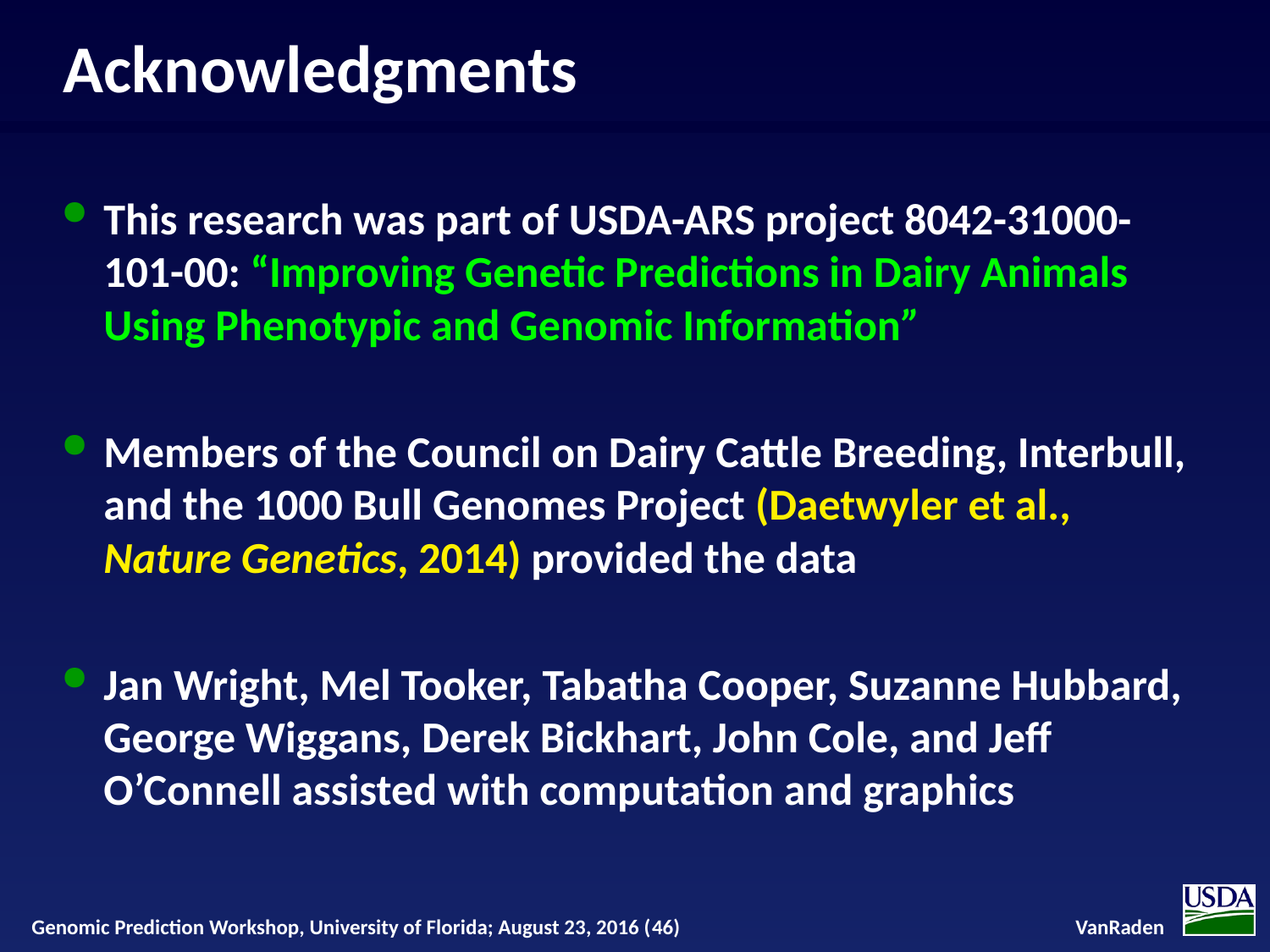

# Acknowledgments
This research was part of USDA-ARS project 8042-31000-101-00: “Improving Genetic Predictions in Dairy Animals Using Phenotypic and Genomic Information”
Members of the Council on Dairy Cattle Breeding, Interbull, and the 1000 Bull Genomes Project (Daetwyler et al., Nature Genetics, 2014) provided the data
Jan Wright, Mel Tooker, Tabatha Cooper, Suzanne Hubbard, George Wiggans, Derek Bickhart, John Cole, and Jeff O’Connell assisted with computation and graphics